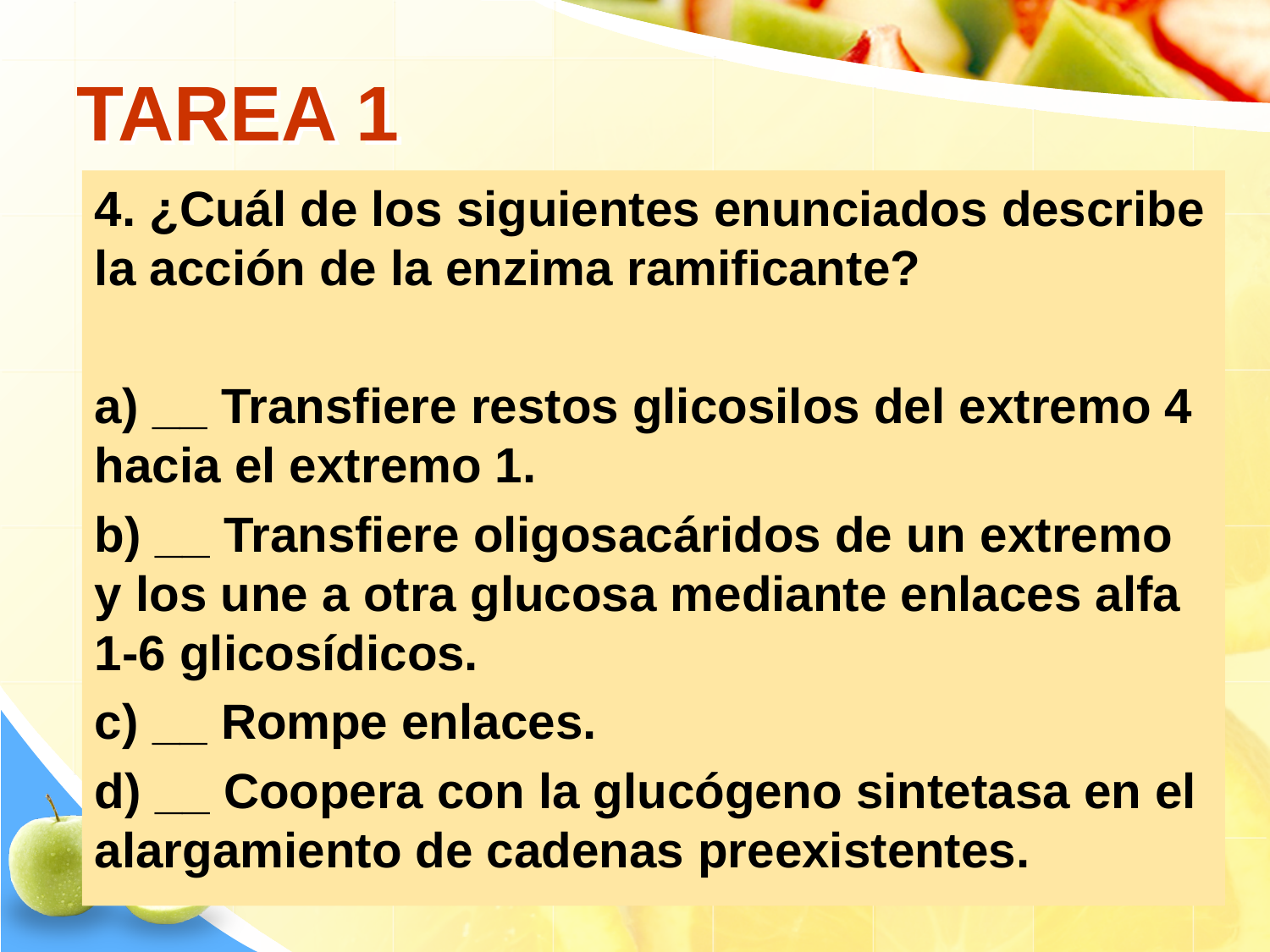

# TAREA 1
4. ¿Cuál de los siguientes enunciados describe la acción de la enzima ramificante?

a) __ Transfiere restos glicosilos del extremo 4 hacia el extremo 1.
b) __ Transfiere oligosacáridos de un extremo y los une a otra glucosa mediante enlaces alfa 1-6 glicosídicos.
c) __ Rompe enlaces.
d) __ Coopera con la glucógeno sintetasa en el alargamiento de cadenas preexistentes.